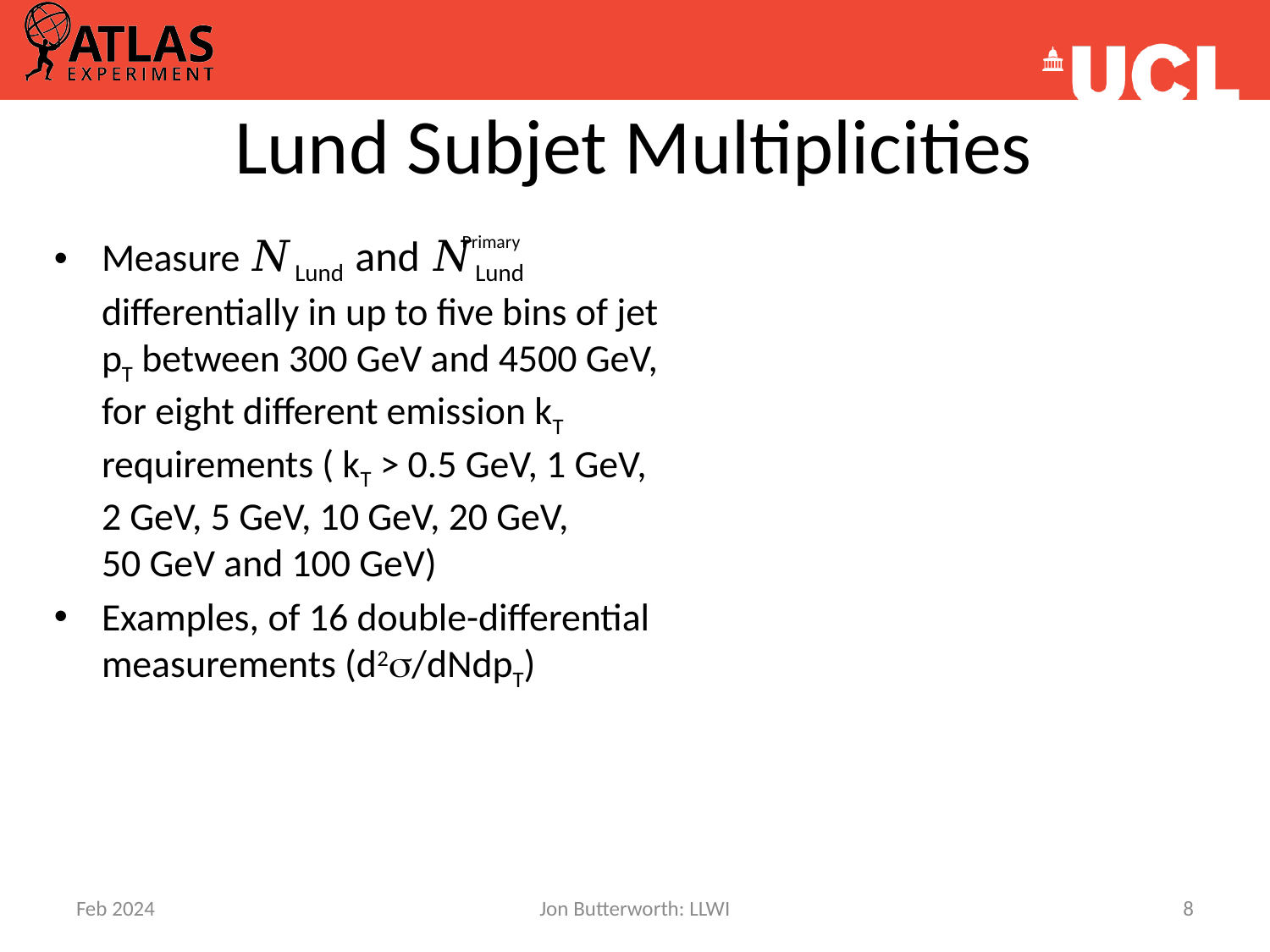

# Lund Subjet Multiplicities
Primary
Measure 𝑁Lund  and 𝑁Lund       differentially in up to five bins of jet pT between 300 GeV and 4500 GeV, for eight different emission kT requirements ( kT > 0.5 GeV, 1 GeV, 2 GeV, 5 GeV, 10 GeV, 20 GeV,        50 GeV and 100 GeV)
Examples, of 16 double-differential measurements (d2σ/dNdpT)

Feb 2024
Jon Butterworth: LLWI
8